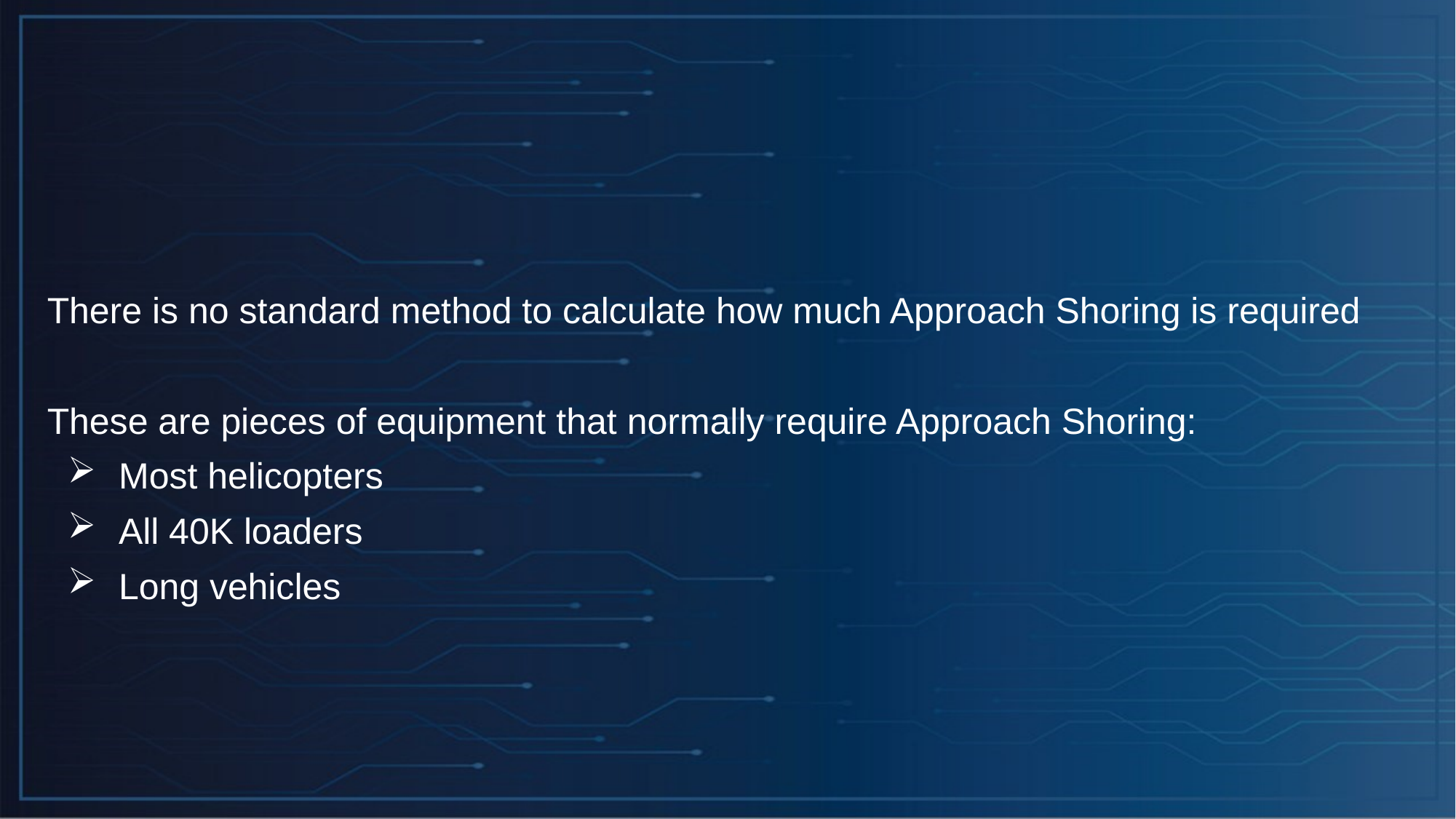

There is no standard method to calculate how much Approach Shoring is required

These are pieces of equipment that normally require Approach Shoring:
 Most helicopters
 All 40K loaders
 Long vehicles